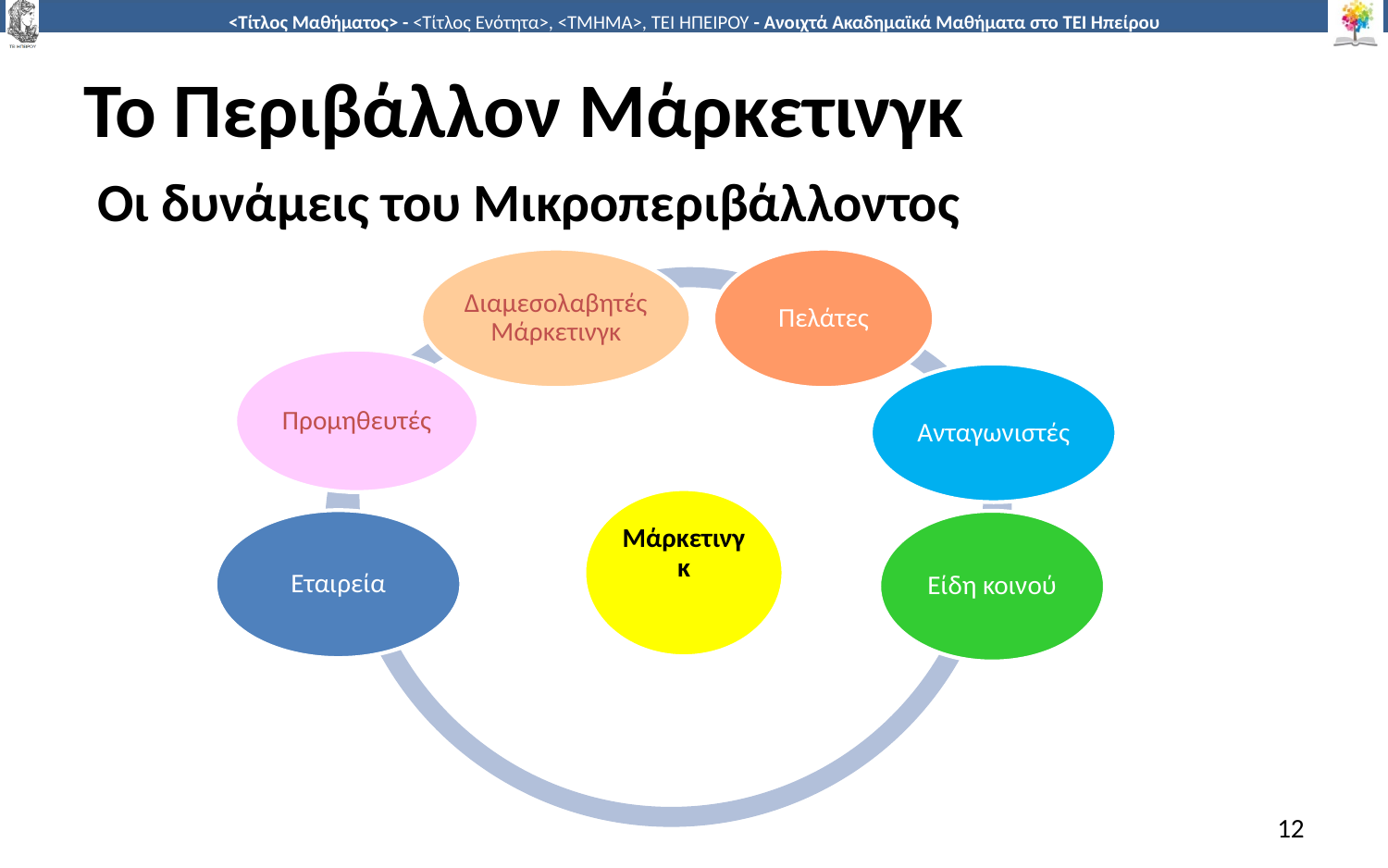

# Το Περιβάλλον Μάρκετινγκ
 Οι δυνάμεις του Μικροπεριβάλλοντος
Μάρκετινγκ

Πελάτες
Ανταγωνιστές
Είδη κοινού
Εταιρεία
Προμηθευτές
Διαμεσολαβητές Μάρκετινγκ
12